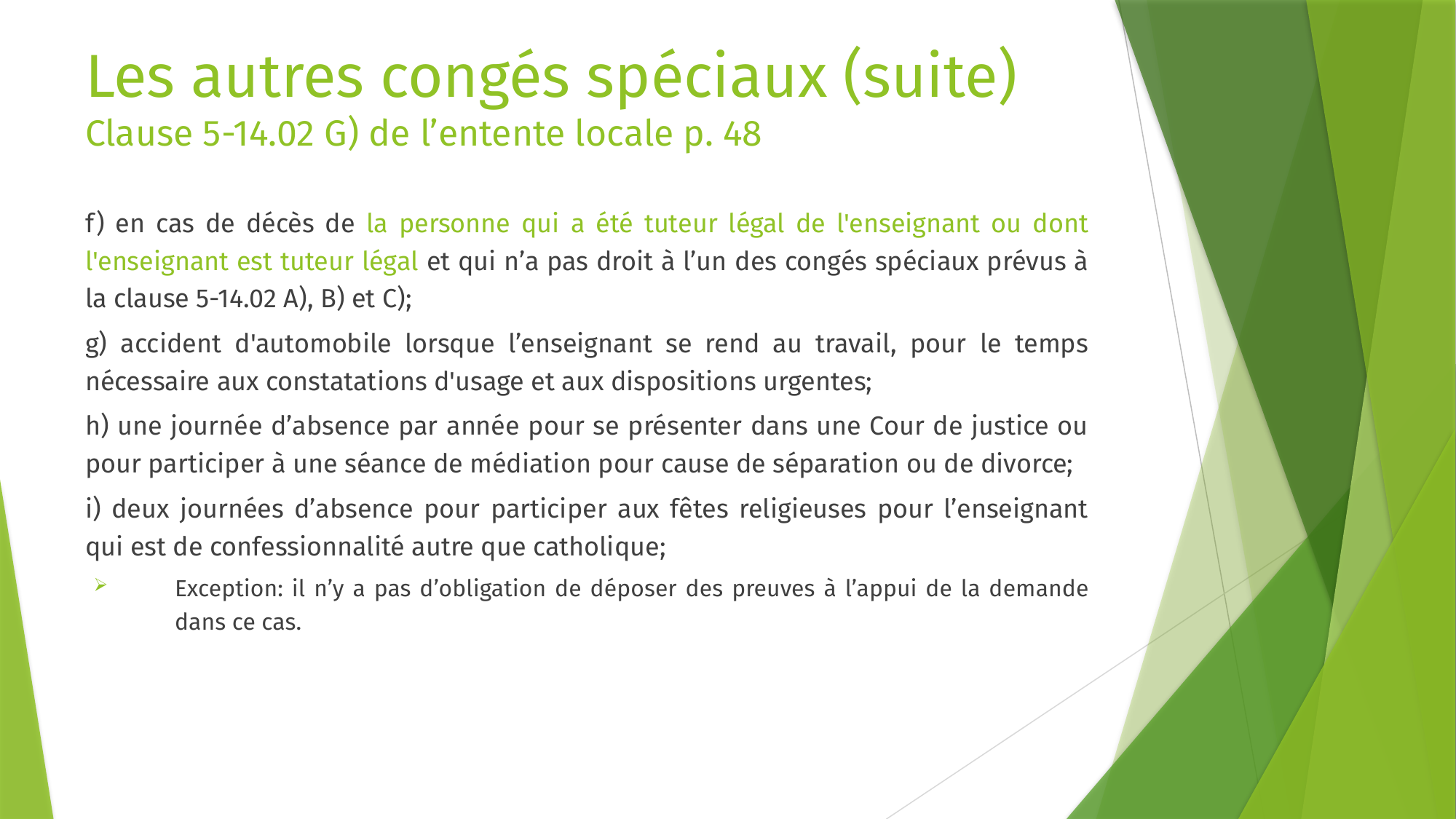

# Les autres congés spéciaux (suite) Clause 5-14.02 G) de l’entente locale p. 48
f) en cas de décès de la personne qui a été tuteur légal de l'enseignant ou dont l'enseignant est tuteur légal et qui n’a pas droit à l’un des congés spéciaux prévus à la clause 5-14.02 A), B) et C);
g) accident d'automobile lorsque l’enseignant se rend au travail, pour le temps nécessaire aux constatations d'usage et aux dispositions urgentes;
h) une journée d’absence par année pour se présenter dans une Cour de justice ou pour participer à une séance de médiation pour cause de séparation ou de divorce;
i) deux journées d’absence pour participer aux fêtes religieuses pour l’enseignant qui est de confessionnalité autre que catholique;
Exception: il n’y a pas d’obligation de déposer des preuves à l’appui de la demande dans ce cas.